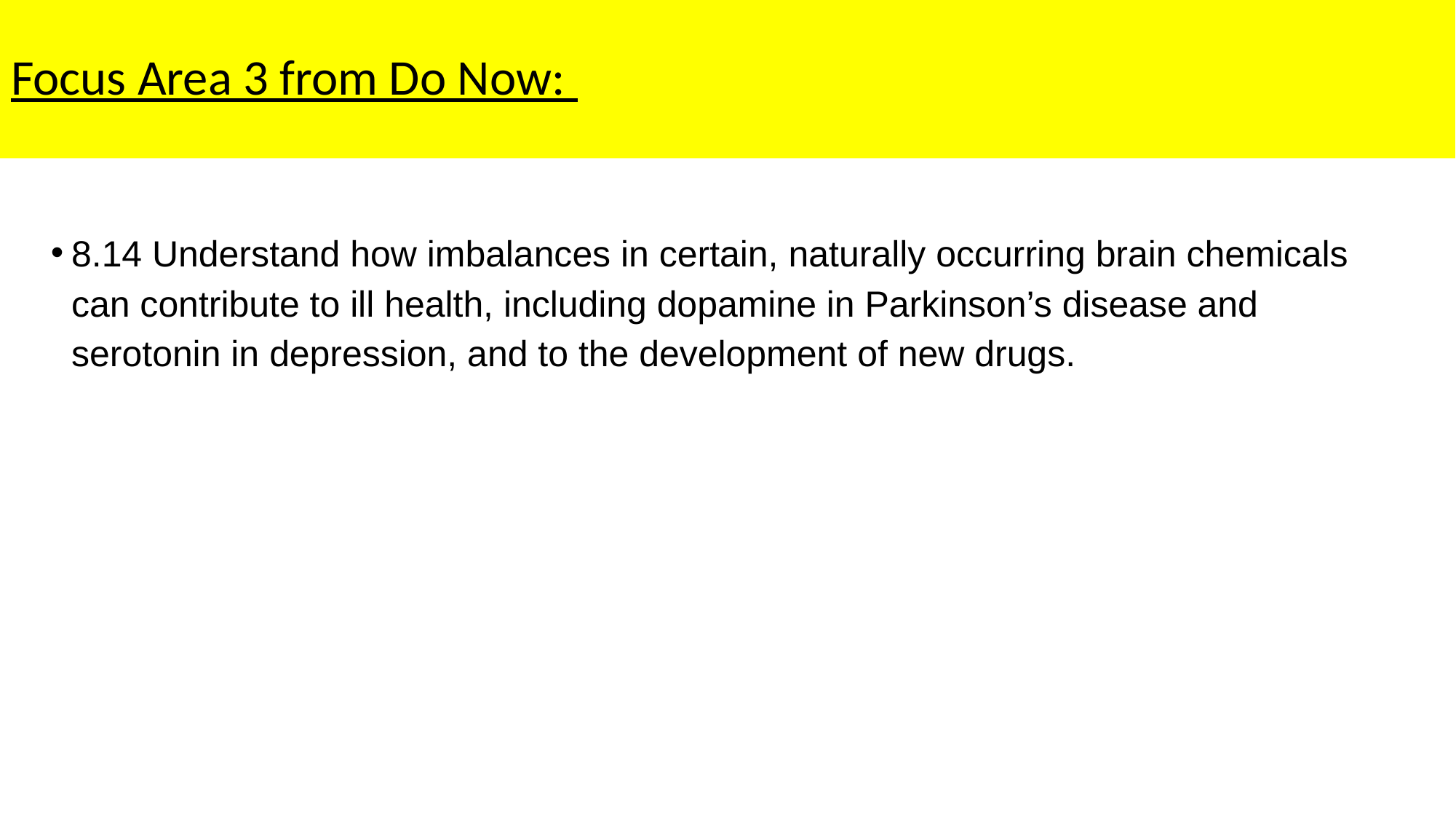

# Focus Area 3 from Do Now:
8.14 Understand how imbalances in certain, naturally occurring brain chemicals can contribute to ill health, including dopamine in Parkinson’s disease and serotonin in depression, and to the development of new drugs.